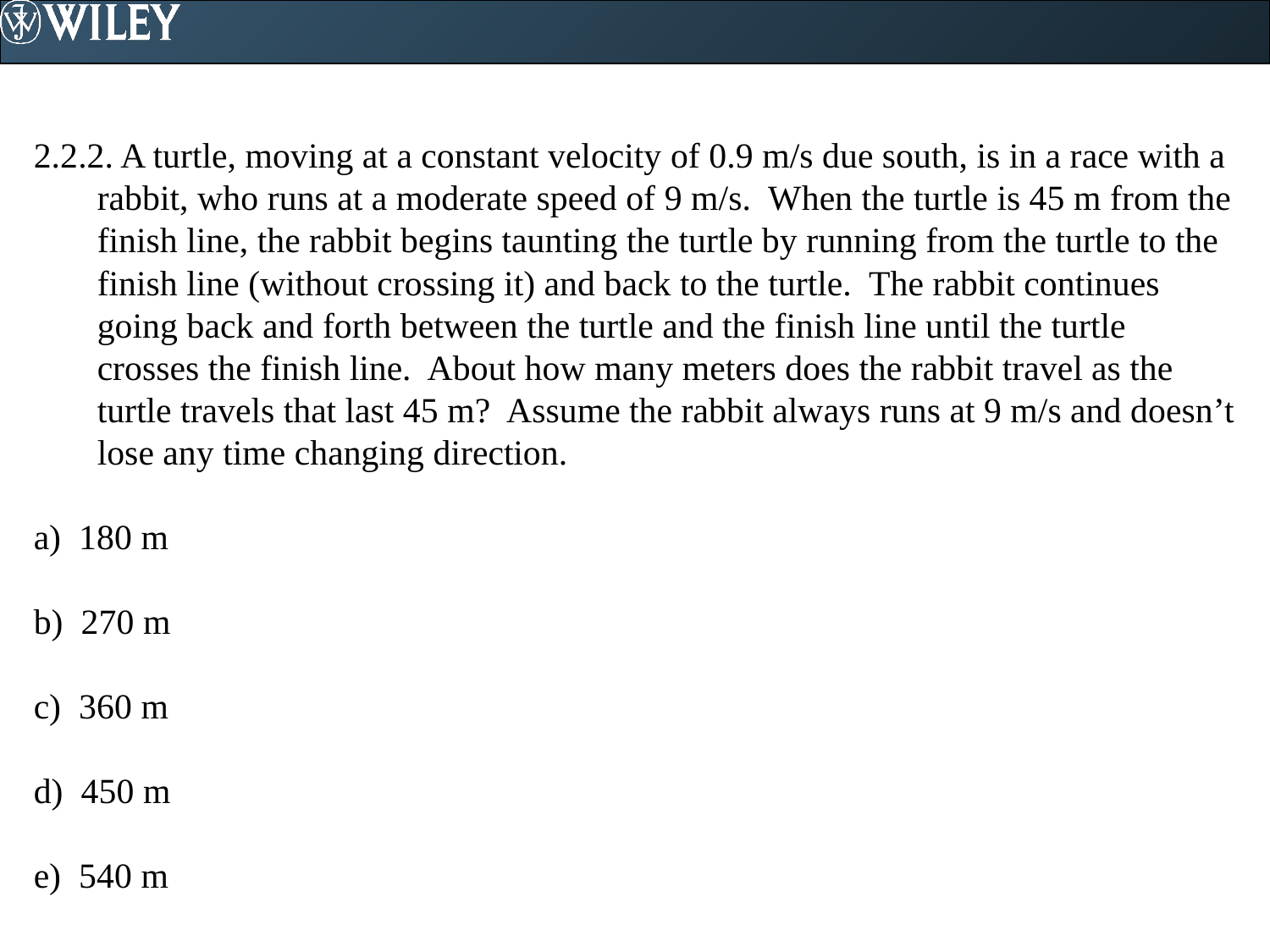

2.2.2. A turtle, moving at a constant velocity of 0.9 m/s due south, is in a race with a rabbit, who runs at a moderate speed of 9 m/s.  When the turtle is 45 m from the finish line, the rabbit begins taunting the turtle by running from the turtle to the finish line (without crossing it) and back to the turtle.  The rabbit continues going back and forth between the turtle and the finish line until the turtle crosses the finish line.  About how many meters does the rabbit travel as the turtle travels that last 45 m?  Assume the rabbit always runs at 9 m/s and doesn’t lose any time changing direction.

a)  180 m

b)  270 m

c)  360 m

d)  450 m

e)  540 m